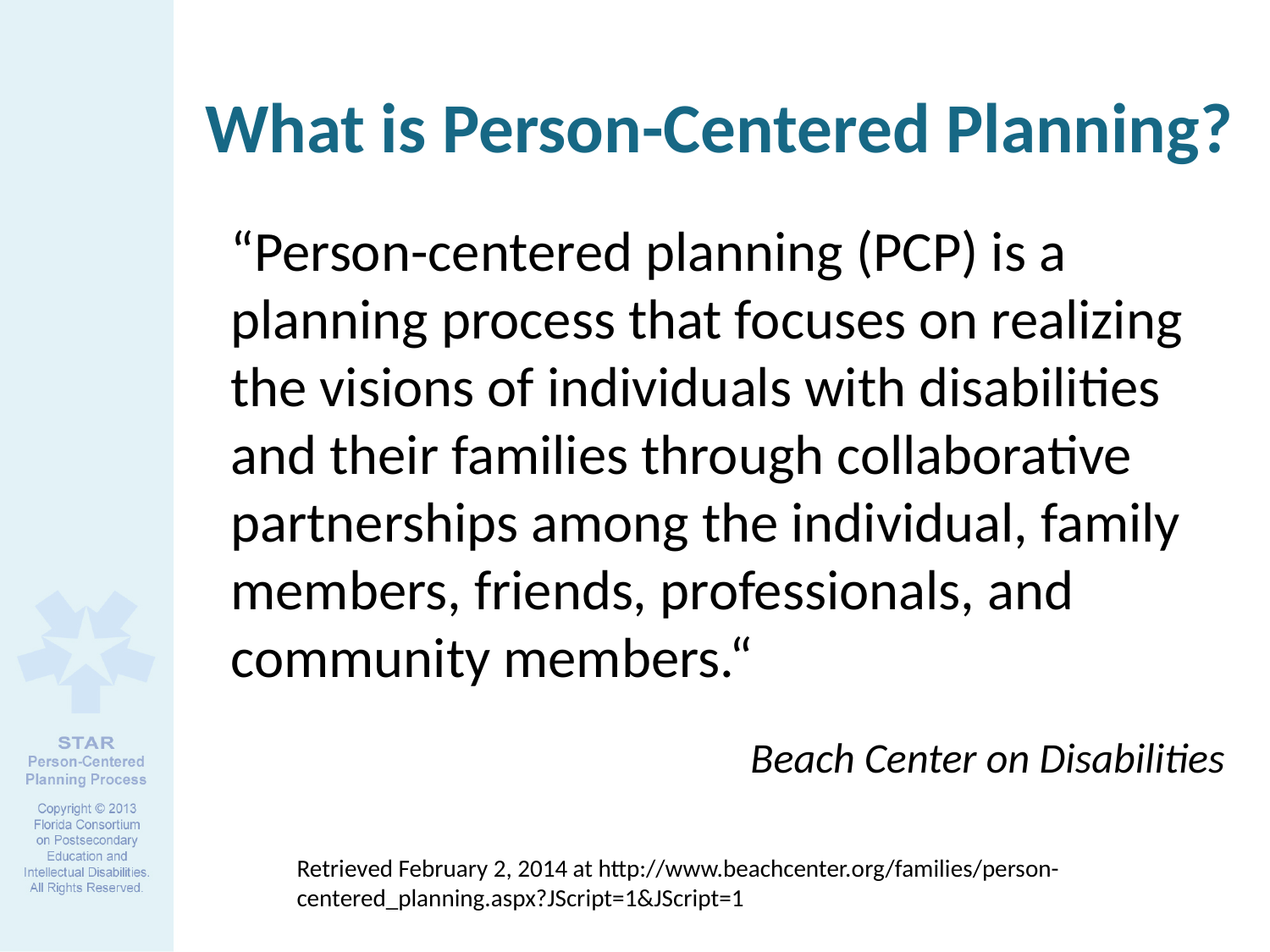

# What is Person-Centered Planning?
“Person-centered planning (PCP) is a planning process that focuses on realizing the visions of individuals with disabilities and their families through collaborative partnerships among the individual, family members, friends, professionals, and community members.“
Beach Center on Disabilities
Retrieved February 2, 2014 at http://www.beachcenter.org/families/person-centered_planning.aspx?JScript=1&JScript=1